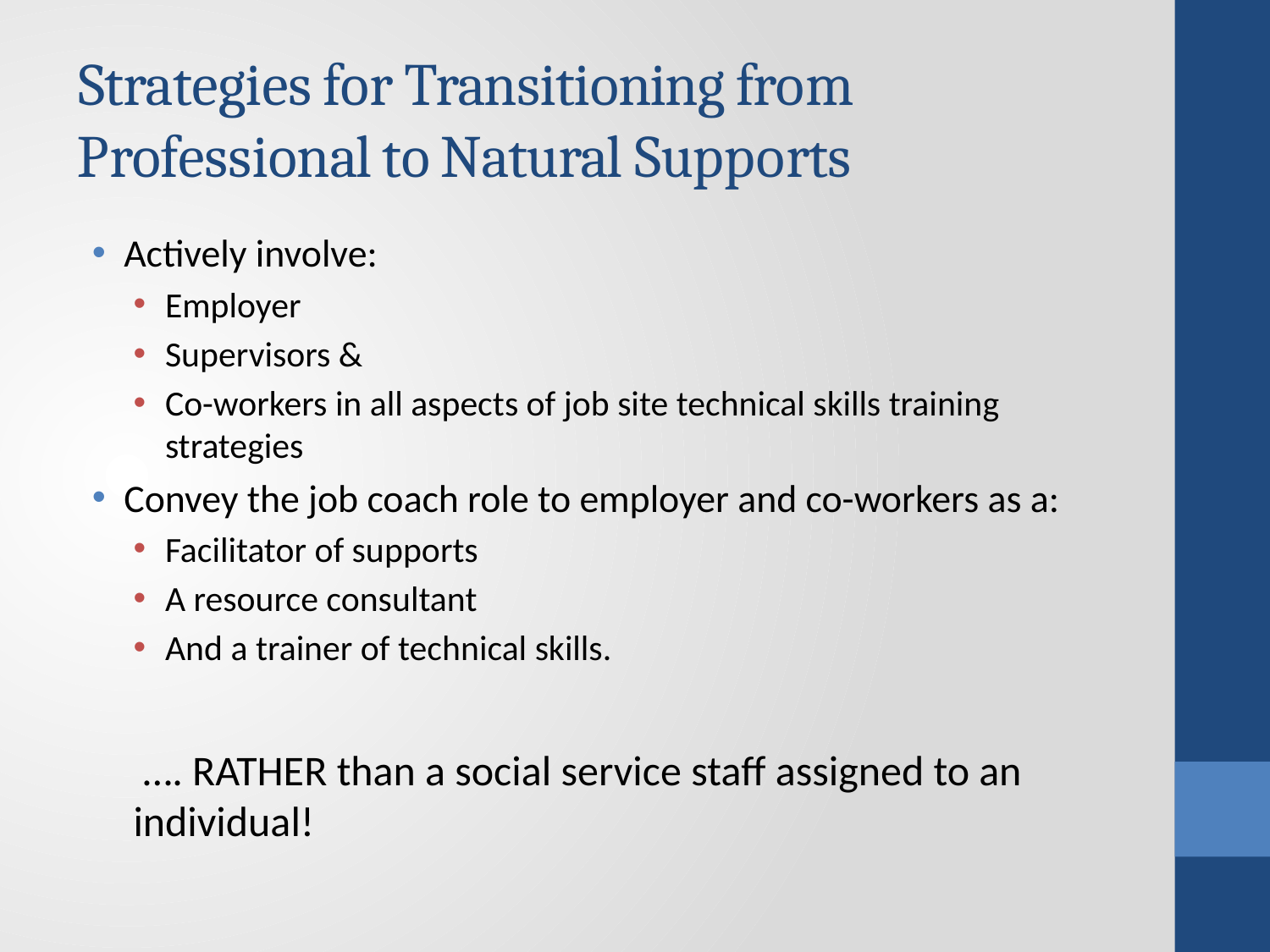

# Strategies for Transitioning from Professional to Natural Supports
Actively involve:
Employer
Supervisors &
Co-workers in all aspects of job site technical skills training strategies
Convey the job coach role to employer and co-workers as a:
Facilitator of supports
A resource consultant
And a trainer of technical skills.

 …. RATHER than a social service staff assigned to an individual!